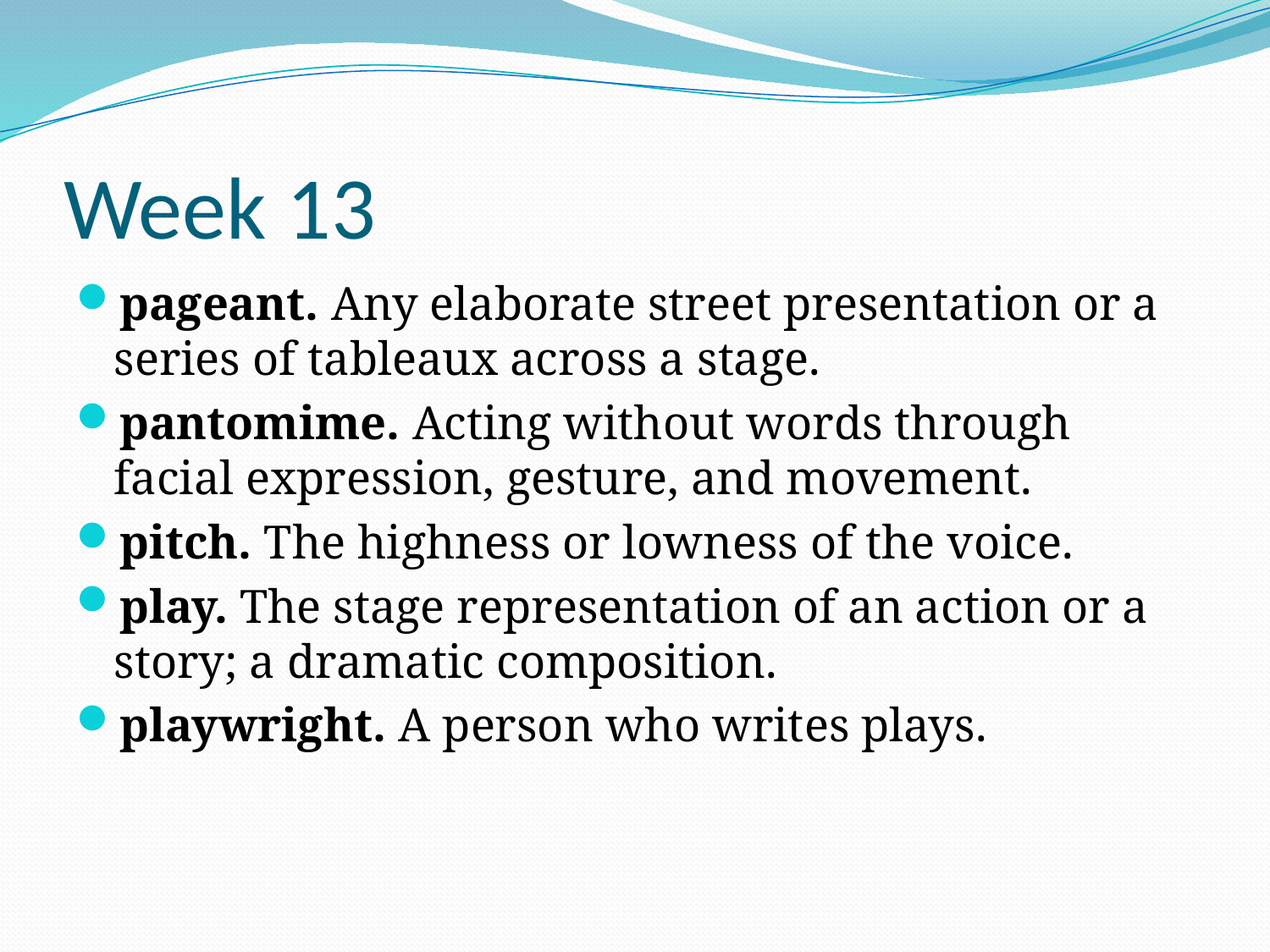

# Week 13
pageant. Any elaborate street presentation or a series of tableaux across a stage.
pantomime. Acting without words through facial expression, gesture, and movement.
pitch. The highness or lowness of the voice.
play. The stage representation of an action or a story; a dramatic composition.
playwright. A person who writes plays.